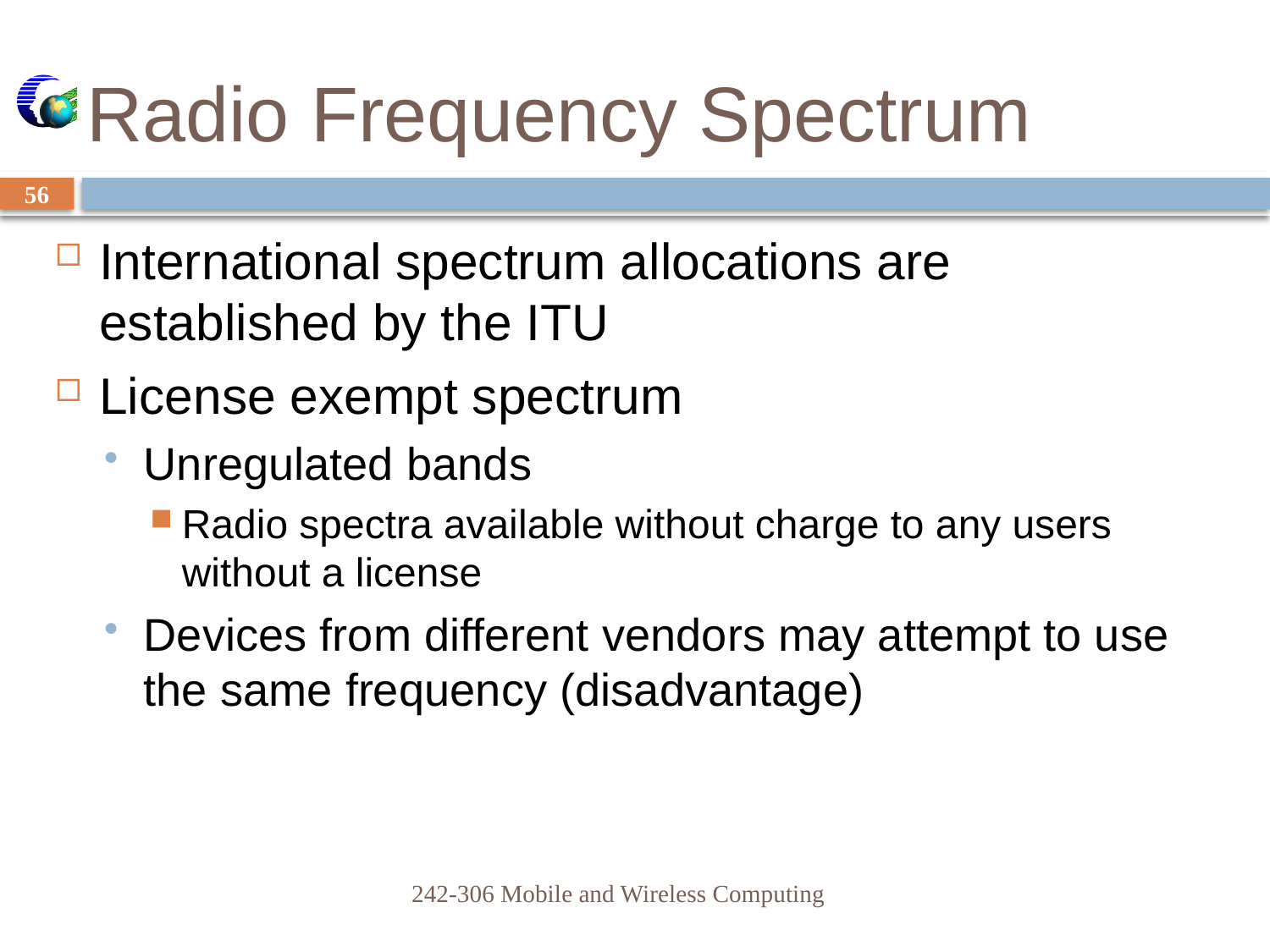

# Radio Frequency Spectrum
56
International spectrum allocations are established by the ITU
License exempt spectrum
Unregulated bands
Radio spectra available without charge to any users without a license
Devices from different vendors may attempt to use the same frequency (disadvantage)
242-306 Mobile and Wireless Computing